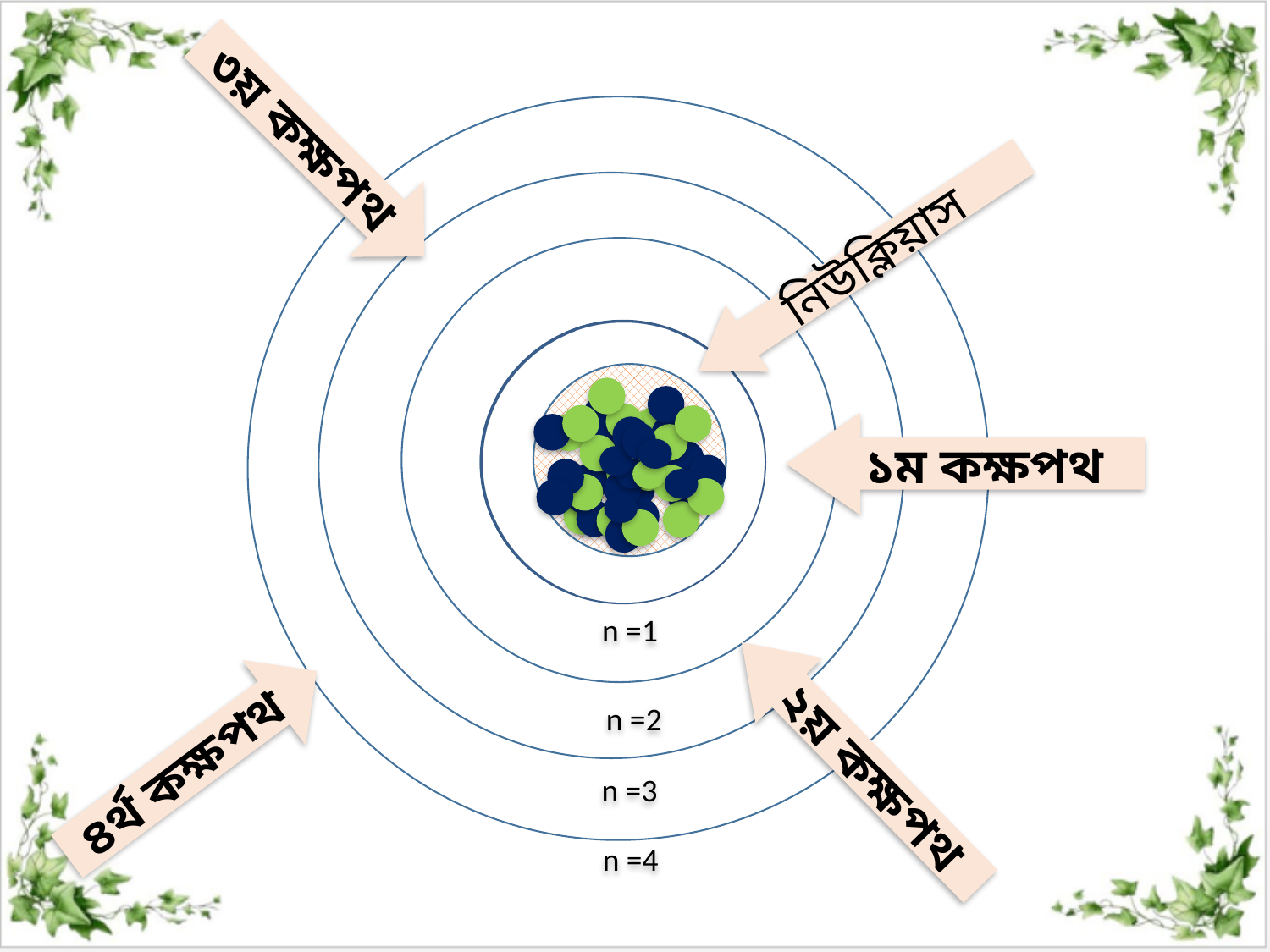

৩য় কক্ষপথ

নিউক্লিয়াস

১ম কক্ষপথ
n =1
n =2
৪র্থ কক্ষপথ
২য় কক্ষপথ
n =3
n =4